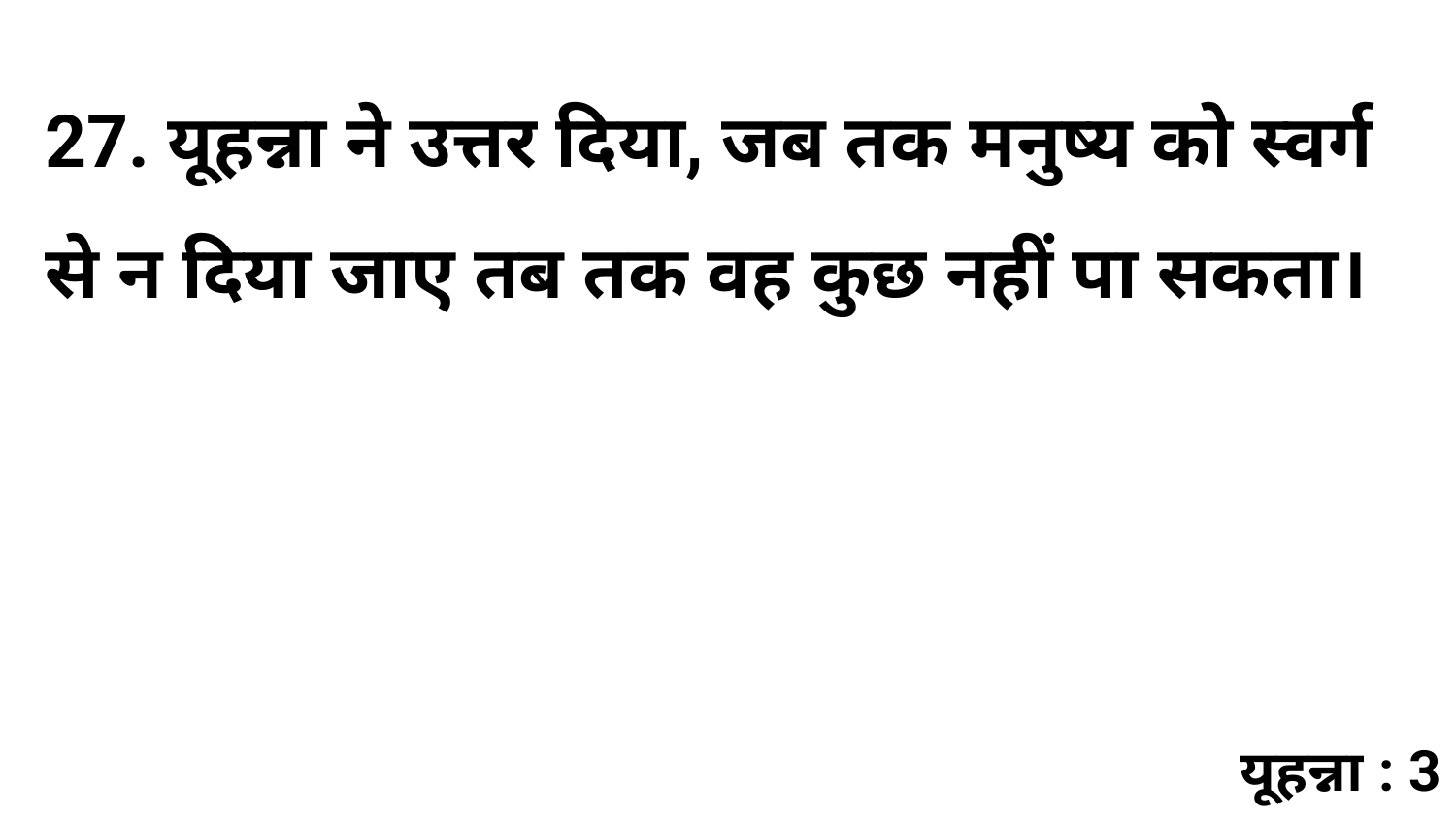

27. यूहन्ना ने उत्तर दिया, जब तक मनुष्य को स्वर्ग से न दिया जाए तब तक वह कुछ नहीं पा सकता।
यूहन्ना : 3